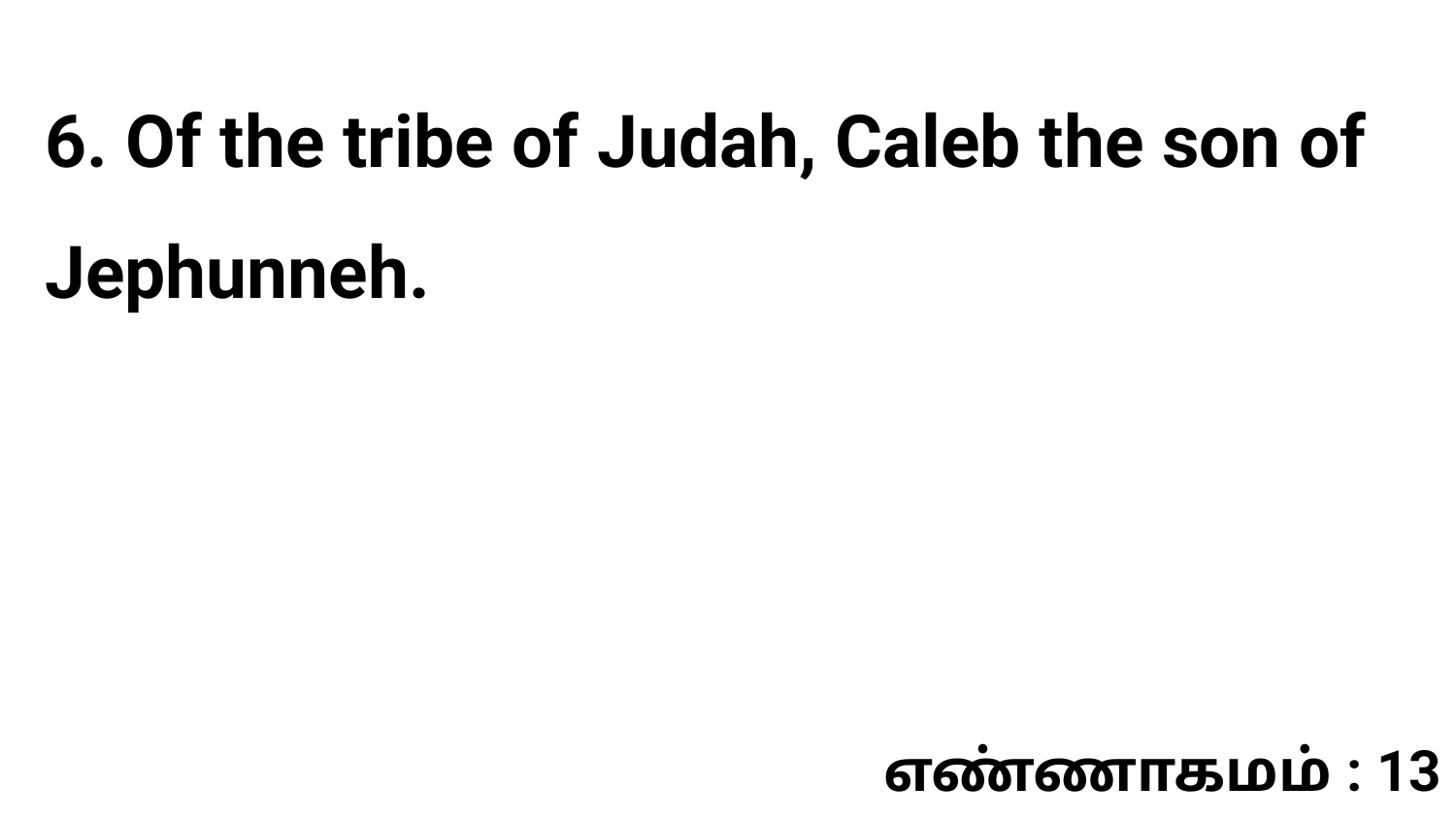

6. Of the tribe of Judah, Caleb the son of Jephunneh.
எண்ணாகமம் : 13